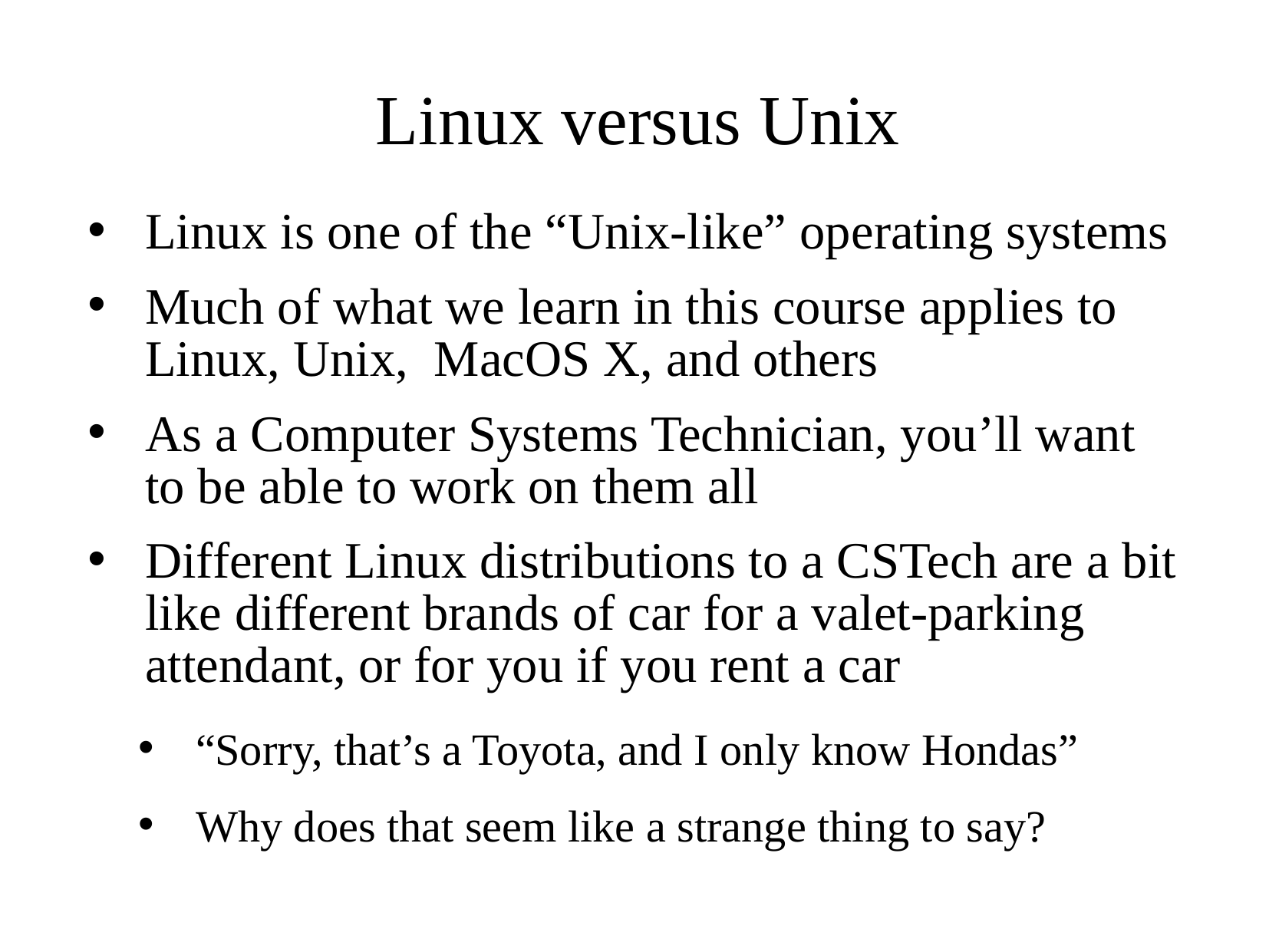

# Linux versus Unix
Linux is one of the “Unix-like” operating systems
Much of what we learn in this course applies to Linux, Unix,  MacOS X, and others
As a Computer Systems Technician, you’ll want to be able to work on them all
Different Linux distributions to a CSTech are a bit like different brands of car for a valet-parking attendant, or for you if you rent a car
“Sorry, that’s a Toyota, and I only know Hondas”
Why does that seem like a strange thing to say?